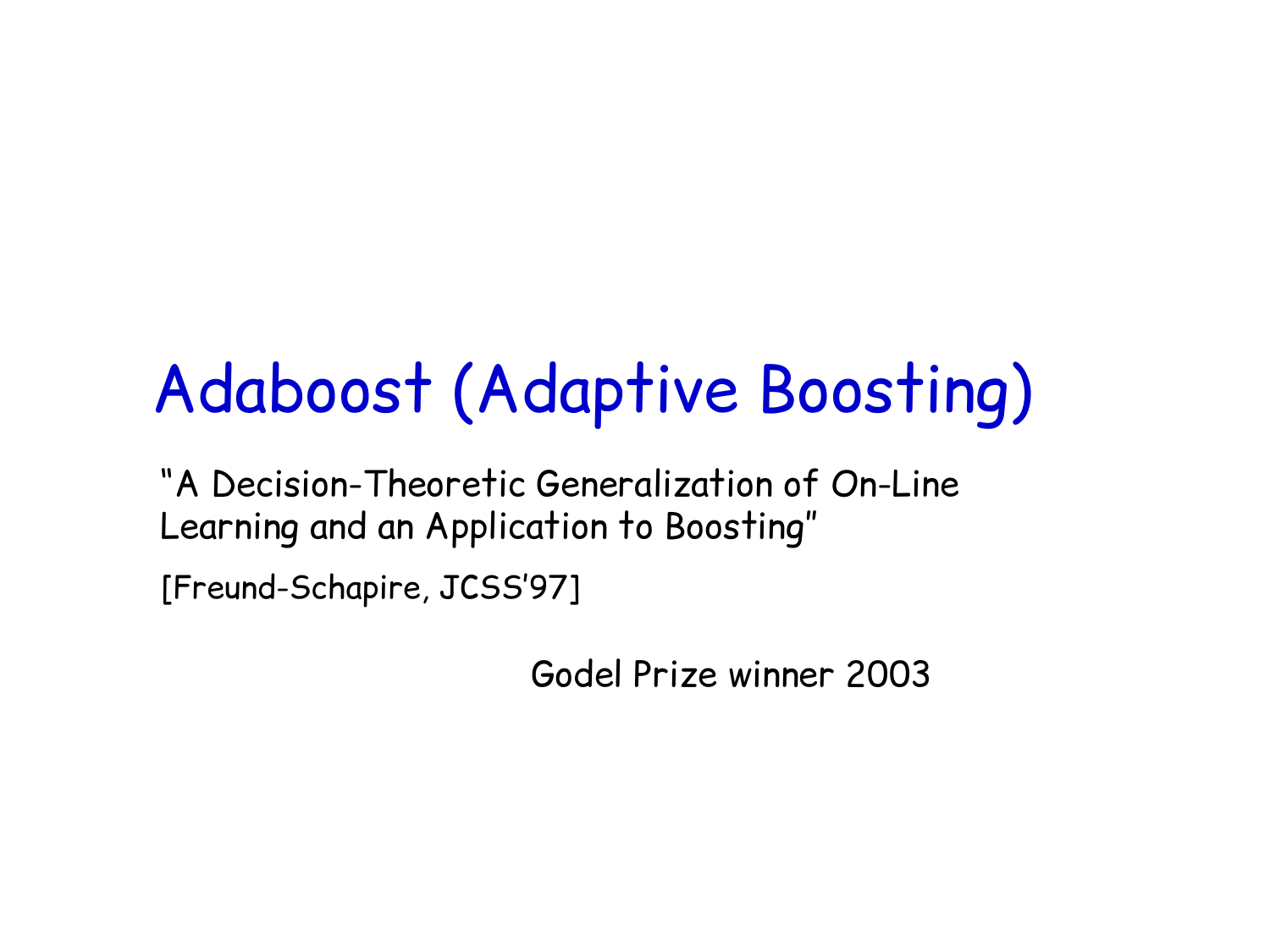

Adaboost (Adaptive Boosting)
“A Decision-Theoretic Generalization of On-Line Learning and an Application to Boosting”
[Freund-Schapire, JCSS’97]
Godel Prize winner 2003